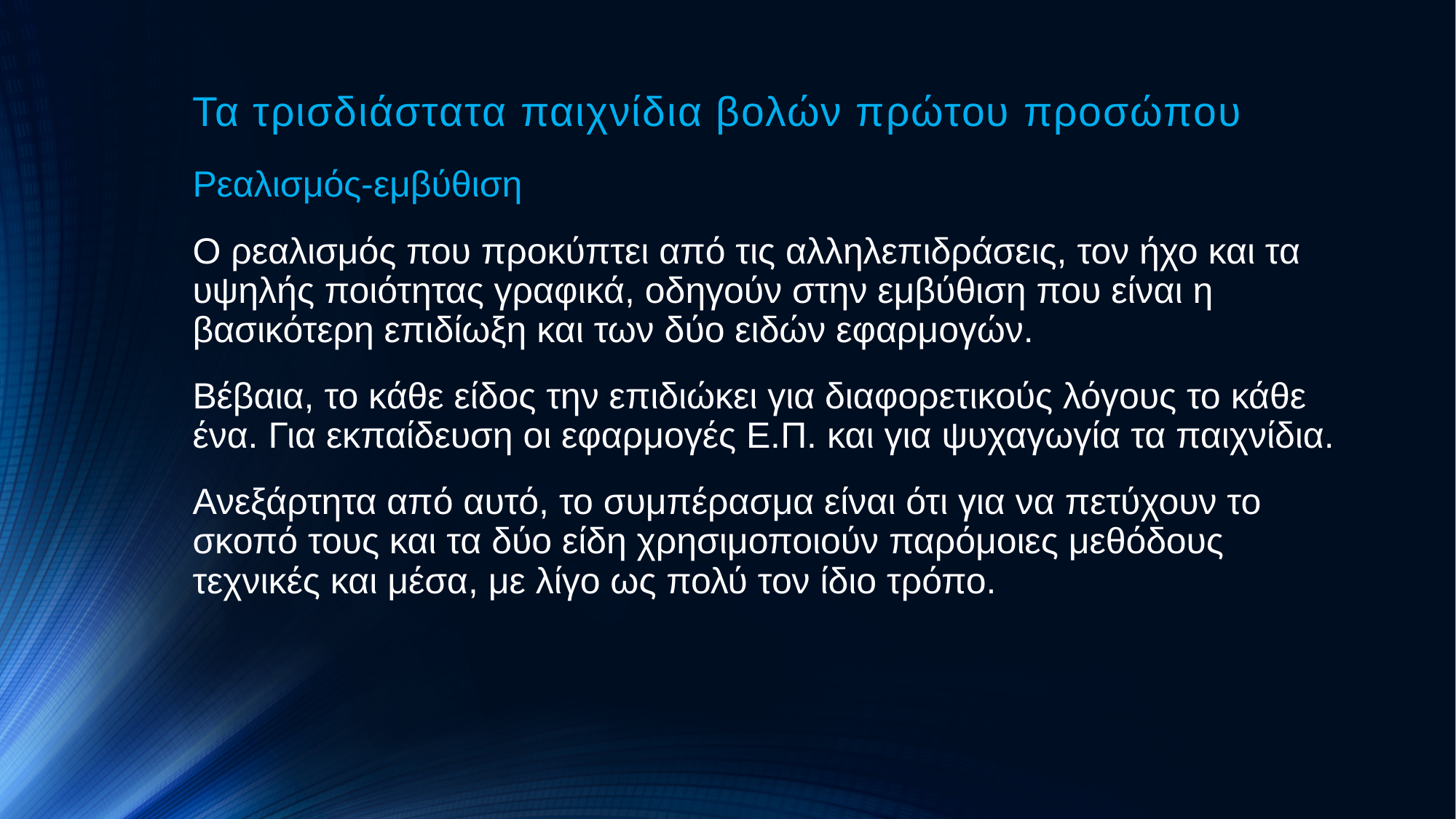

# Τα τρισδιάστατα παιχνίδια βολών πρώτου προσώπου
Ρεαλισμός-εμβύθιση
Ο ρεαλισμός που προκύπτει από τις αλληλεπιδράσεις, τον ήχο και τα υψηλής ποιότητας γραφικά, οδηγούν στην εμβύθιση που είναι η βασικότερη επιδίωξη και των δύο ειδών εφαρμογών.
Βέβαια, το κάθε είδος την επιδιώκει για διαφορετικούς λόγους το κάθε ένα. Για εκπαίδευση οι εφαρμογές Ε.Π. και για ψυχαγωγία τα παιχνίδια.
Ανεξάρτητα από αυτό, το συμπέρασμα είναι ότι για να πετύχουν το σκοπό τους και τα δύο είδη χρησιμοποιούν παρόμοιες μεθόδους τεχνικές και μέσα, με λίγο ως πολύ τον ίδιο τρόπο.